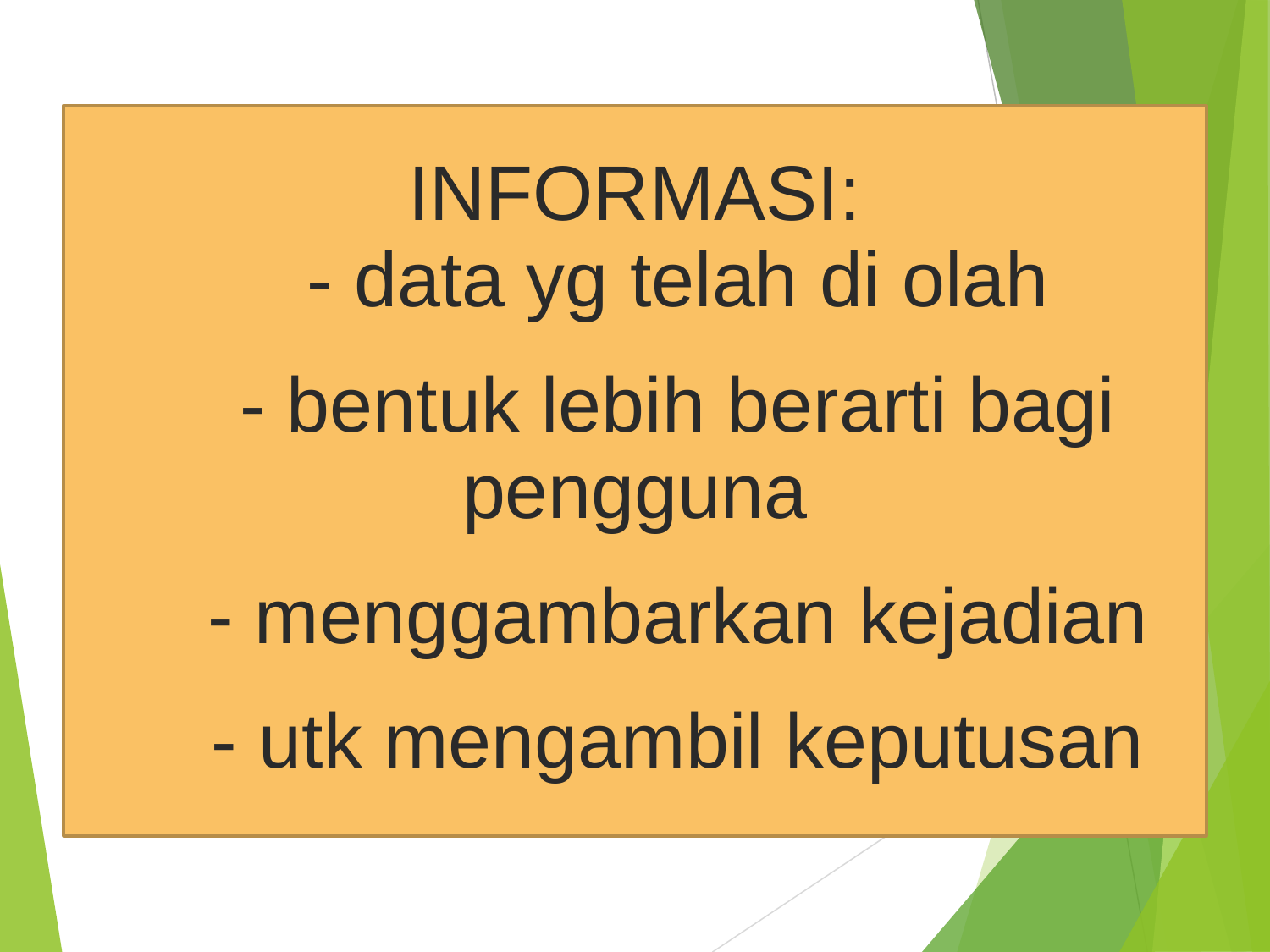

INFORMASI:
    - data yg telah di olah

    - bentuk lebih berarti bagi pengguna

    - menggambarkan kejadian

    - utk mengambil keputusan